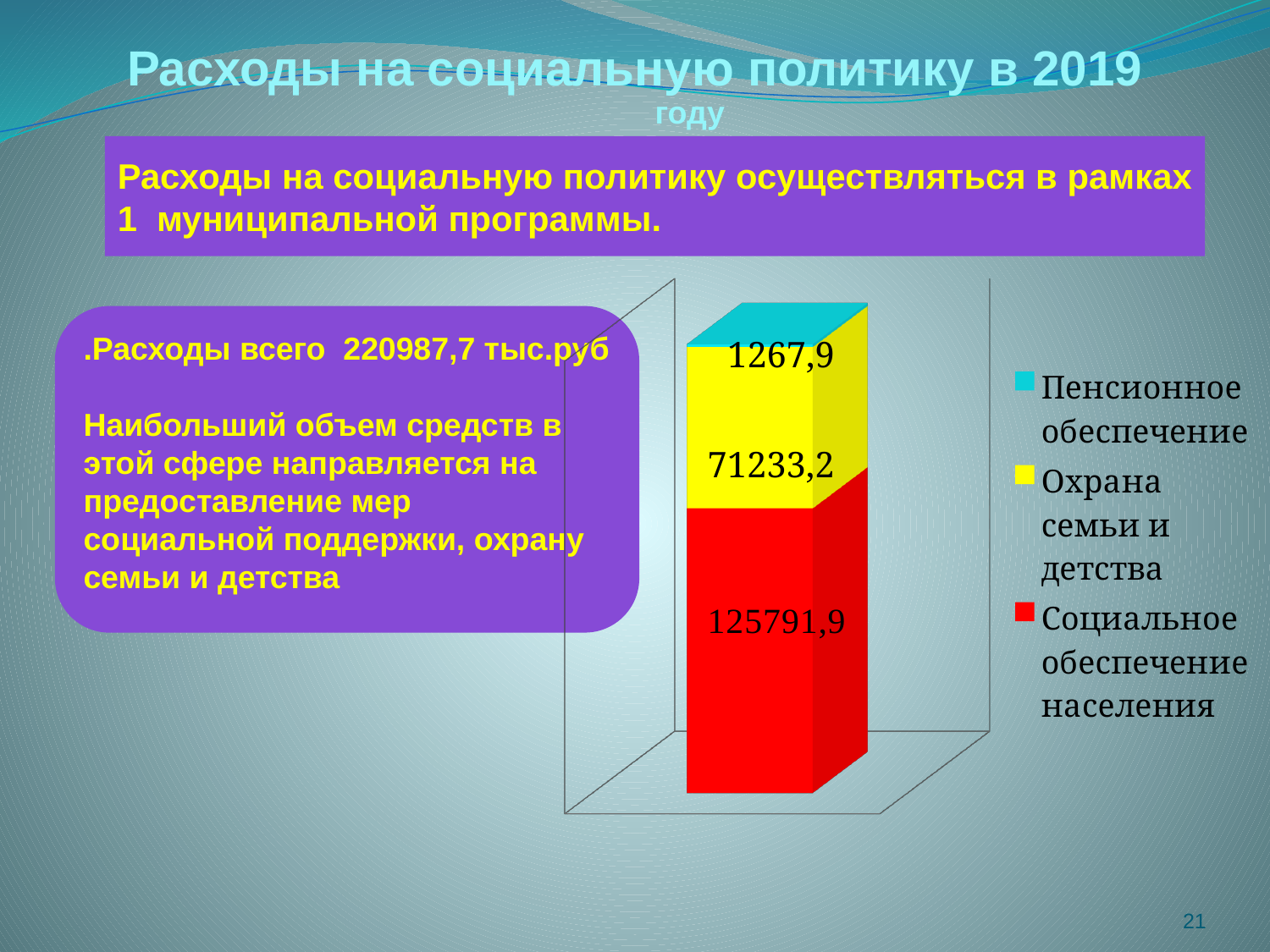

# Расходы на социальную политику в 2019
году

Расходы на социальную политику осуществляться в рамках 1  муниципальной программы.

[unsupported chart]

Расходы всего  220987,7 тыс.руб.

Наибольший объем средств в этой сфере направляется на предоставление мер социальной поддержки, охрану семьи и детства
1267,9
71233,2
21